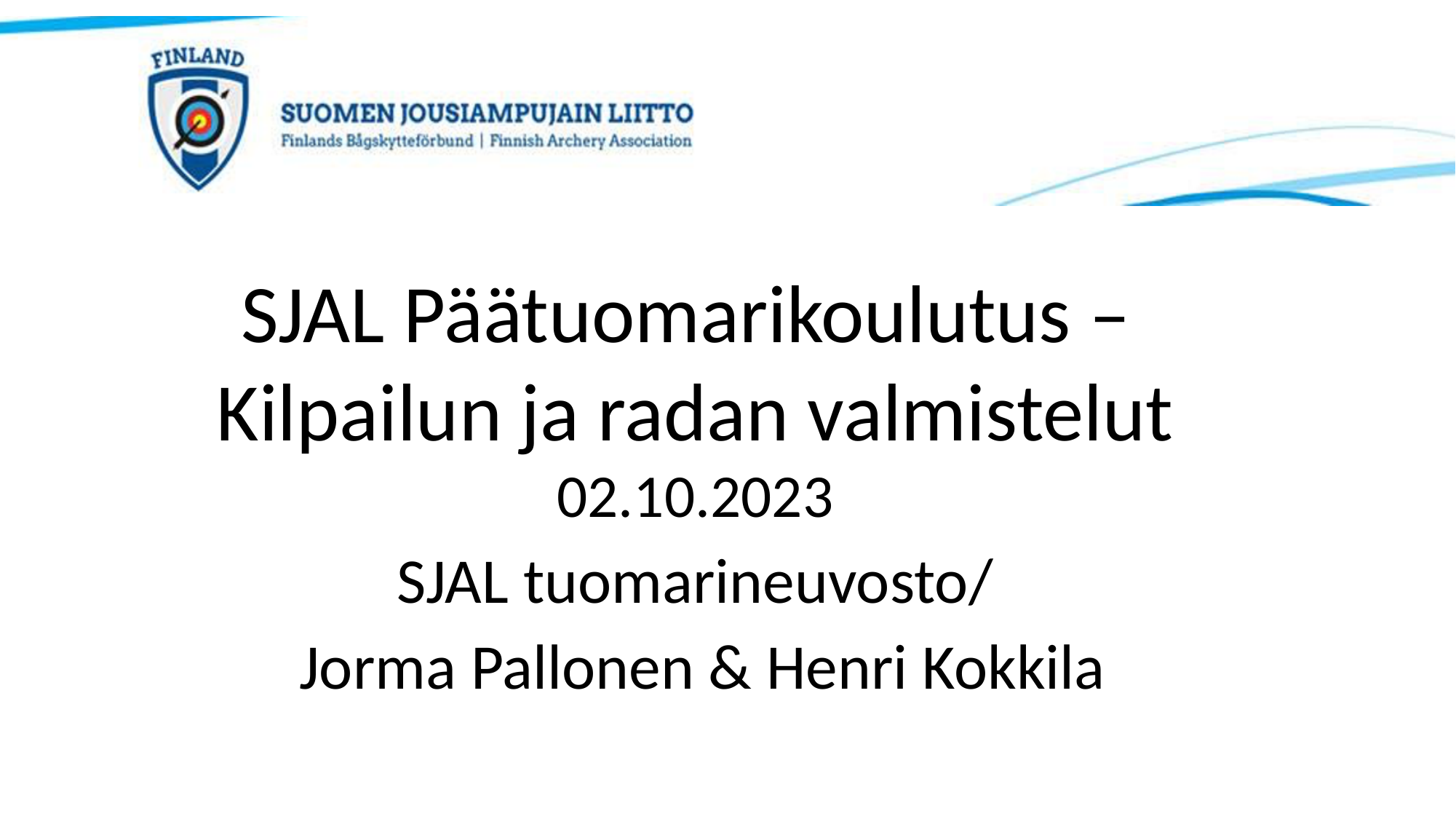

SJAL Päätuomarikoulutus –
Kilpailun ja radan valmistelut
02.10.2023
SJAL tuomarineuvosto/
 Jorma Pallonen & Henri Kokkila